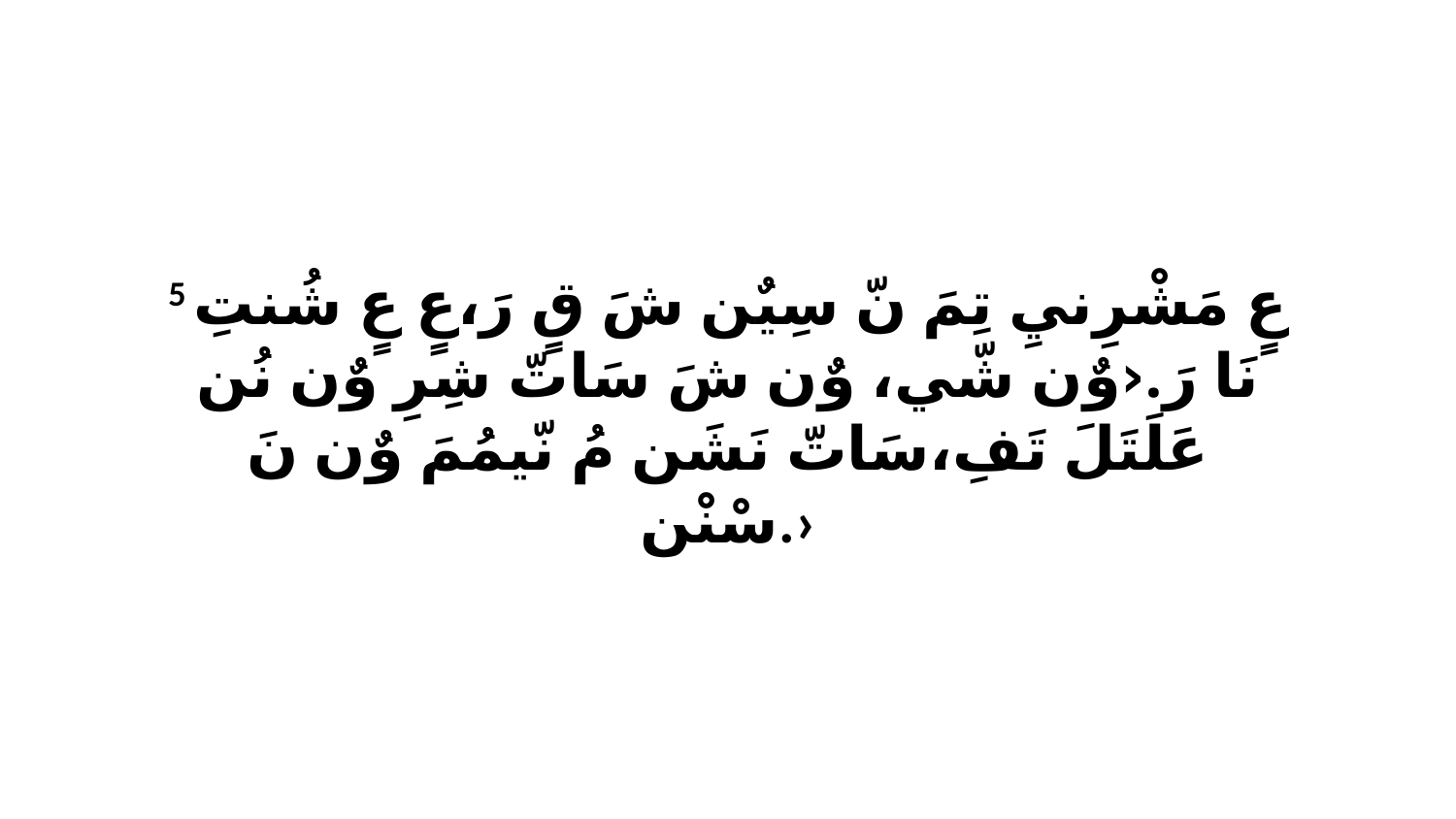

5 عٍ مَشْرِنيِ تِمَ نّ سِيٌن شَ قٍ رَ،عٍ عٍ شُنتِ نَا رَ.‹وٌن شّي، وٌن شَ سَاتّ شِرِ وٌن نُن عَلَتَلَ تَفِ،سَاتّ نَشَن مُ نّيمُمَ وٌن نَ سْنْن.›